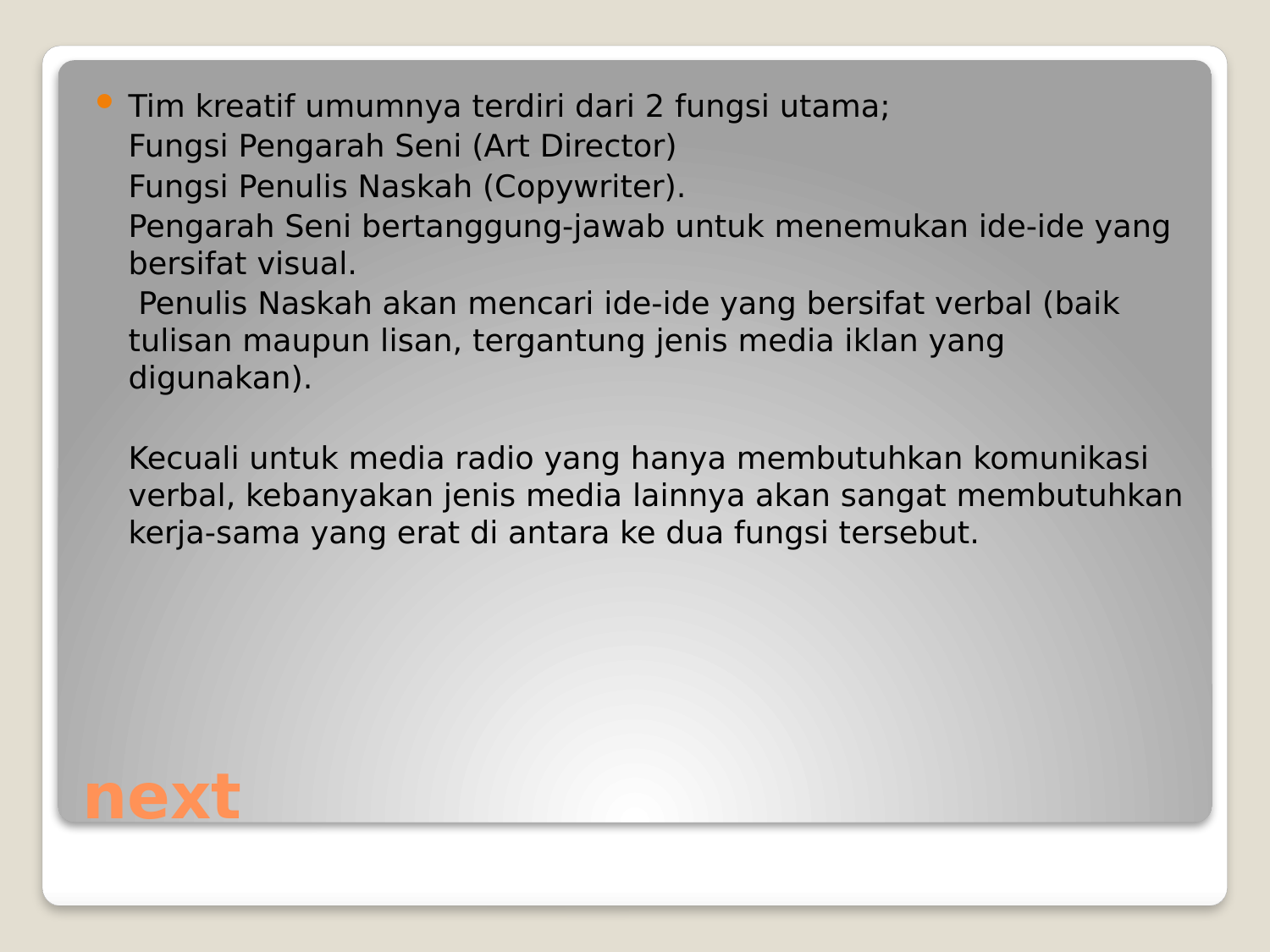

Tim kreatif umumnya terdiri dari 2 fungsi utama;
	Fungsi Pengarah Seni (Art Director)
	Fungsi Penulis Naskah (Copywriter).
	Pengarah Seni bertanggung-jawab untuk menemukan ide-ide yang bersifat visual.
	 Penulis Naskah akan mencari ide-ide yang bersifat verbal (baik tulisan maupun lisan, tergantung jenis media iklan yang digunakan).

	Kecuali untuk media radio yang hanya membutuhkan komunikasi verbal, kebanyakan jenis media lainnya akan sangat membutuhkan kerja-sama yang erat di antara ke dua fungsi tersebut.

# next